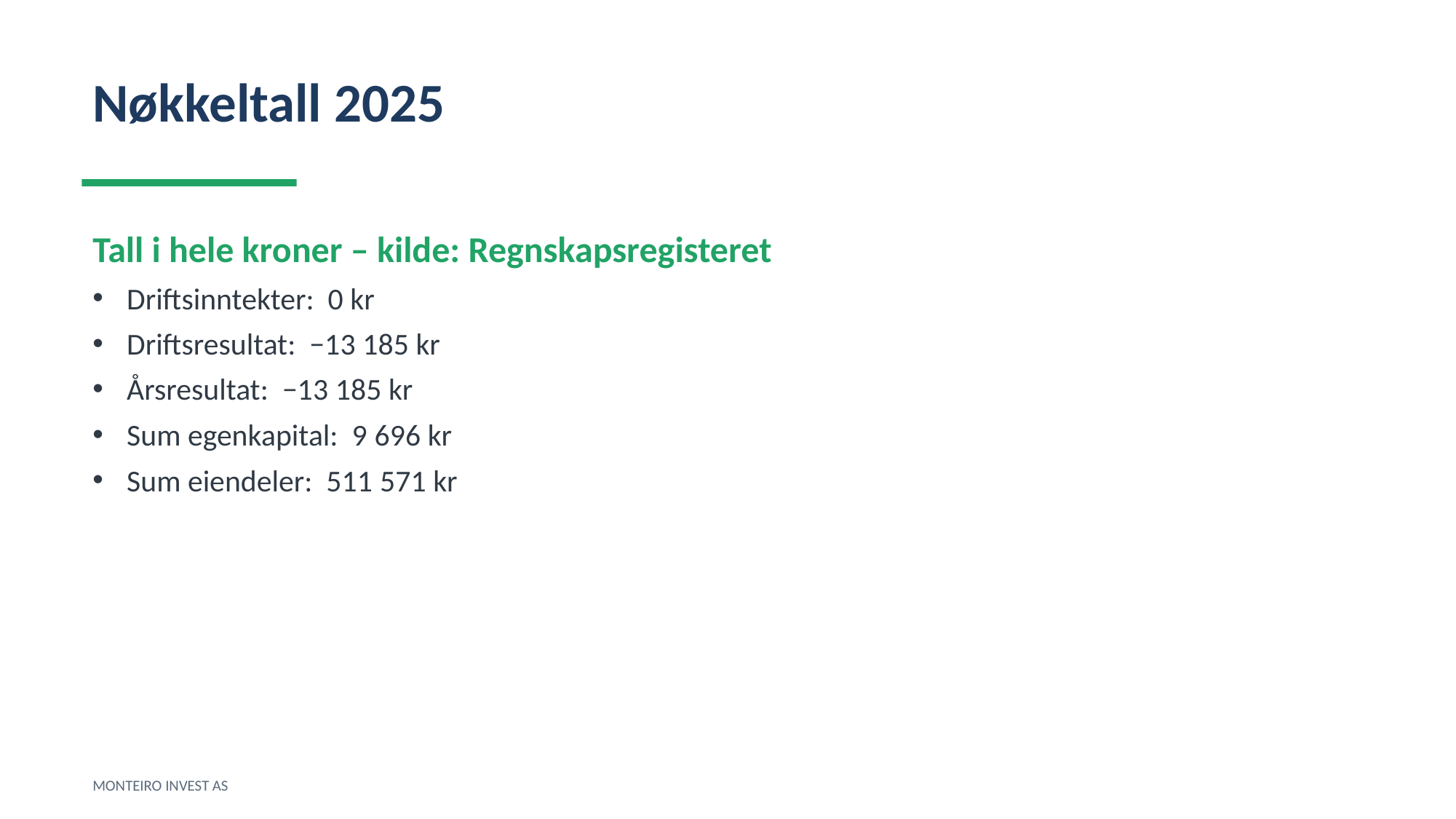

Nøkkeltall 2025

Tall i hele kroner – kilde: Regnskapsregisteret
Driftsinntekter:  0 kr
Driftsresultat:  −13 185 kr
Årsresultat:  −13 185 kr
Sum egenkapital:  9 696 kr
Sum eiendeler:  511 571 kr
MONTEIRO INVEST AS